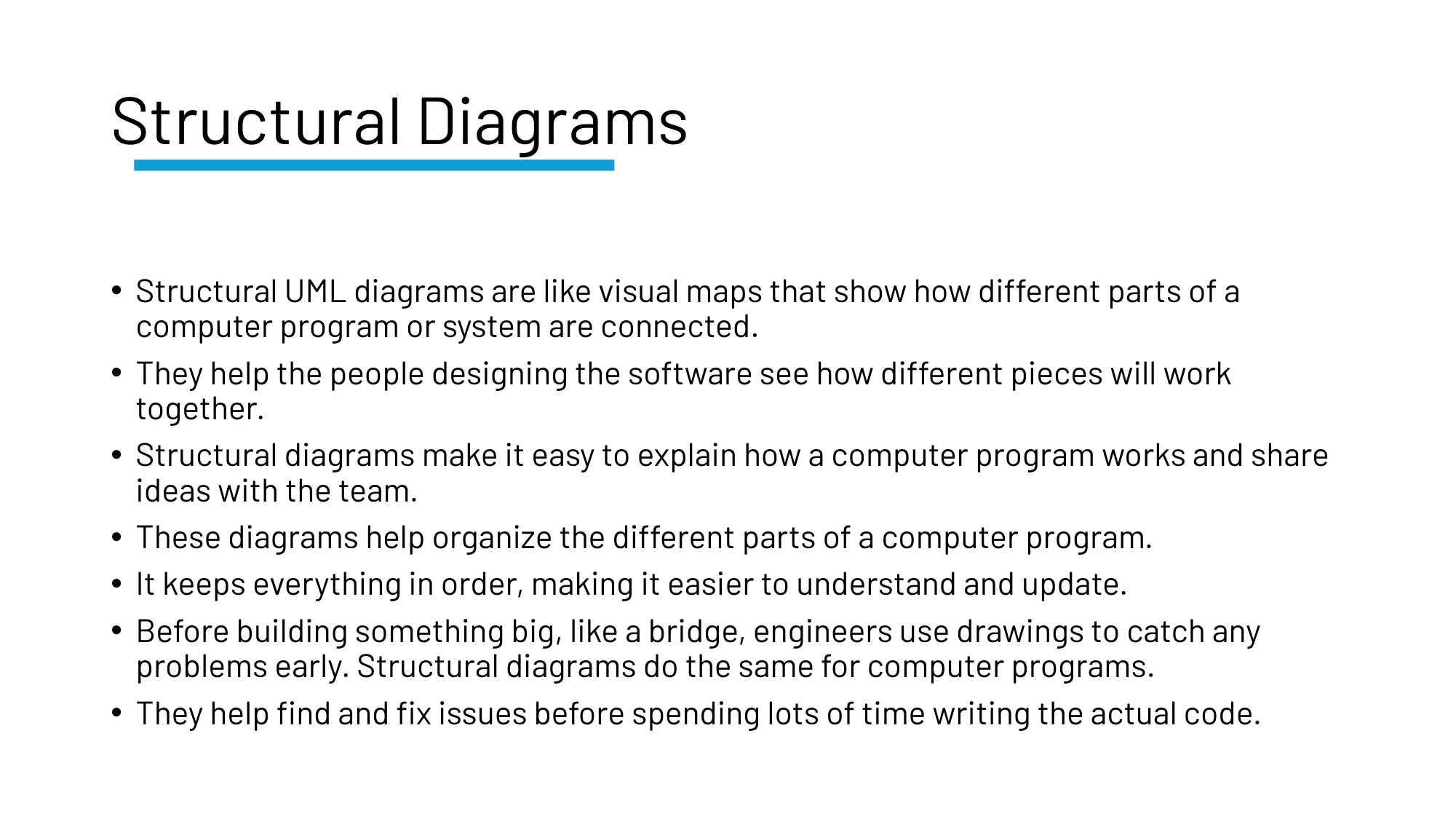

# Structural Diagrams

Structural UML diagrams are like visual maps that show how different parts of a computer program or system are connected.
They help the people designing the software see how different pieces will work together.
Structural diagrams make it easy to explain how a computer program works and share ideas with the team.
These diagrams help organize the different parts of a computer program.
It keeps everything in order, making it easier to understand and update.
Before building something big, like a bridge, engineers use drawings to catch any problems early. Structural diagrams do the same for computer programs.
They help find and fix issues before spending lots of time writing the actual code.